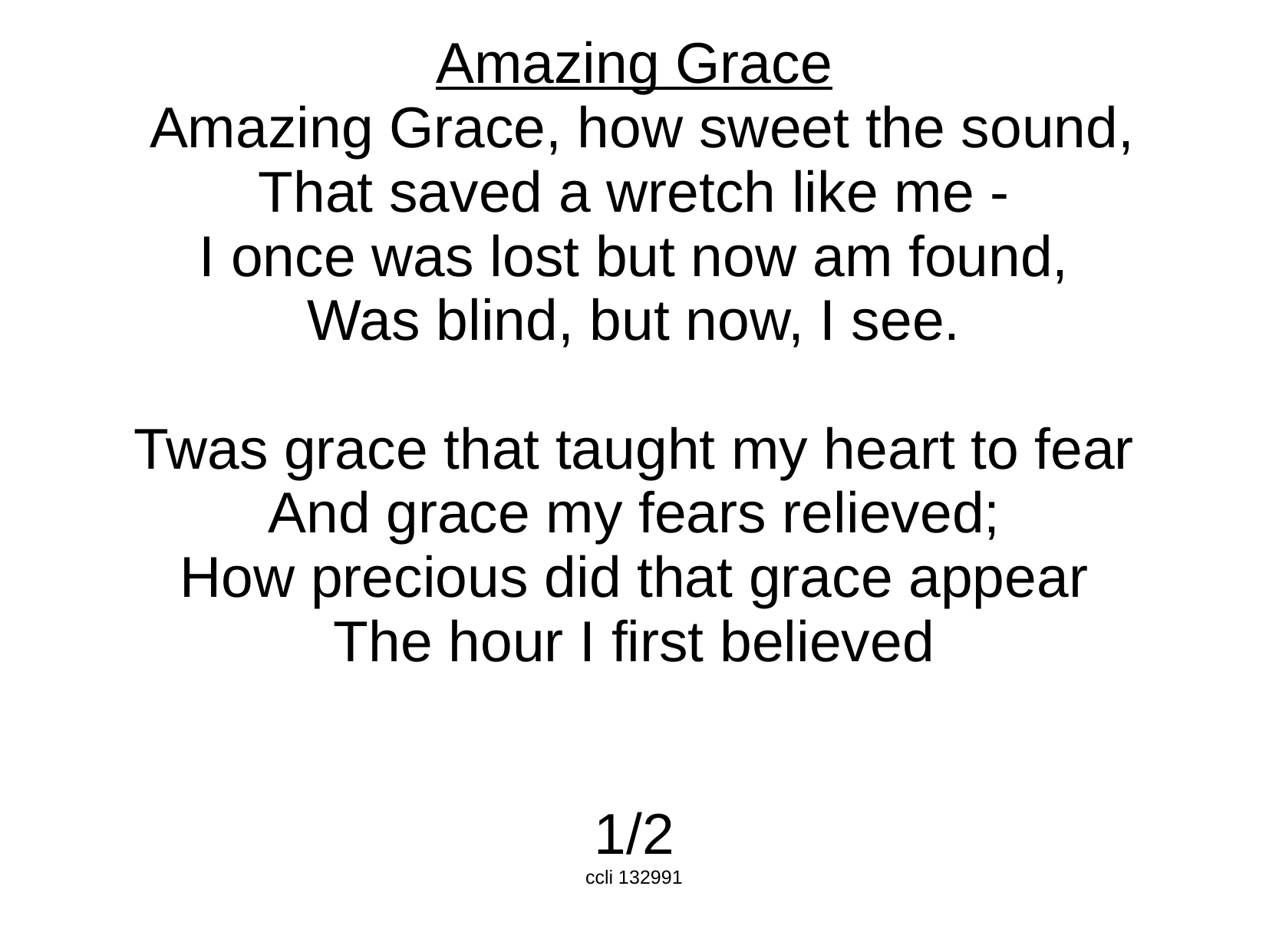

Amazing Grace
 Amazing Grace, how sweet the sound,
That saved a wretch like me -
I once was lost but now am found,
Was blind, but now, I see.

Twas grace that taught my heart to fear
And grace my fears relieved;
How precious did that grace appear
The hour I first believed

1/2
ccli 132991